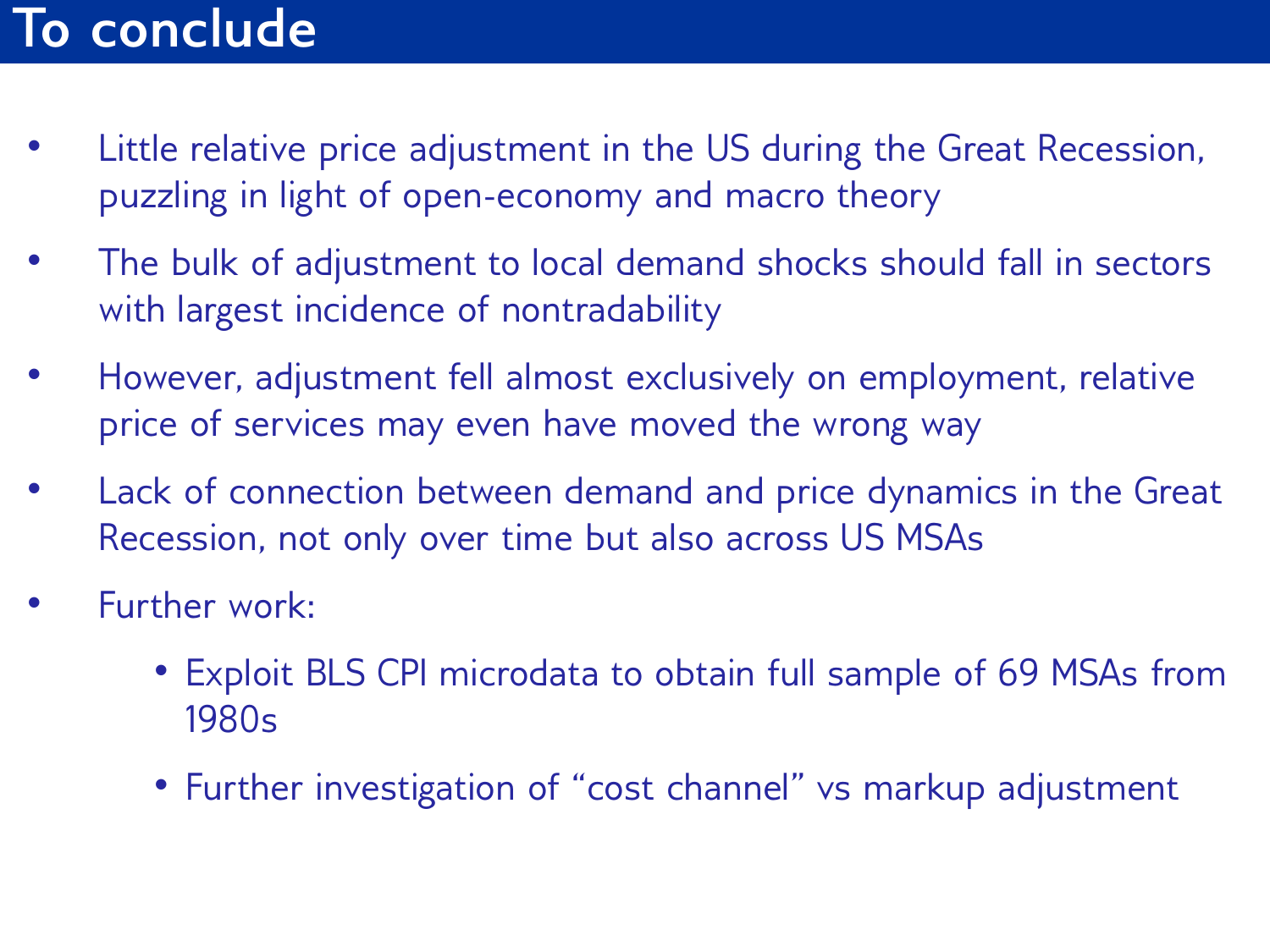

To conclude
Little relative price adjustment in the US during the Great Recession, puzzling in light of open-economy and macro theory
The bulk of adjustment to local demand shocks should fall in sectors with largest incidence of nontradability
However, adjustment fell almost exclusively on employment, relative price of services may even have moved the wrong way
Lack of connection between demand and price dynamics in the Great Recession, not only over time but also across US MSAs
Further work:
Exploit BLS CPI microdata to obtain full sample of 69 MSAs from 1980s
Further investigation of “cost channel” vs markup adjustment